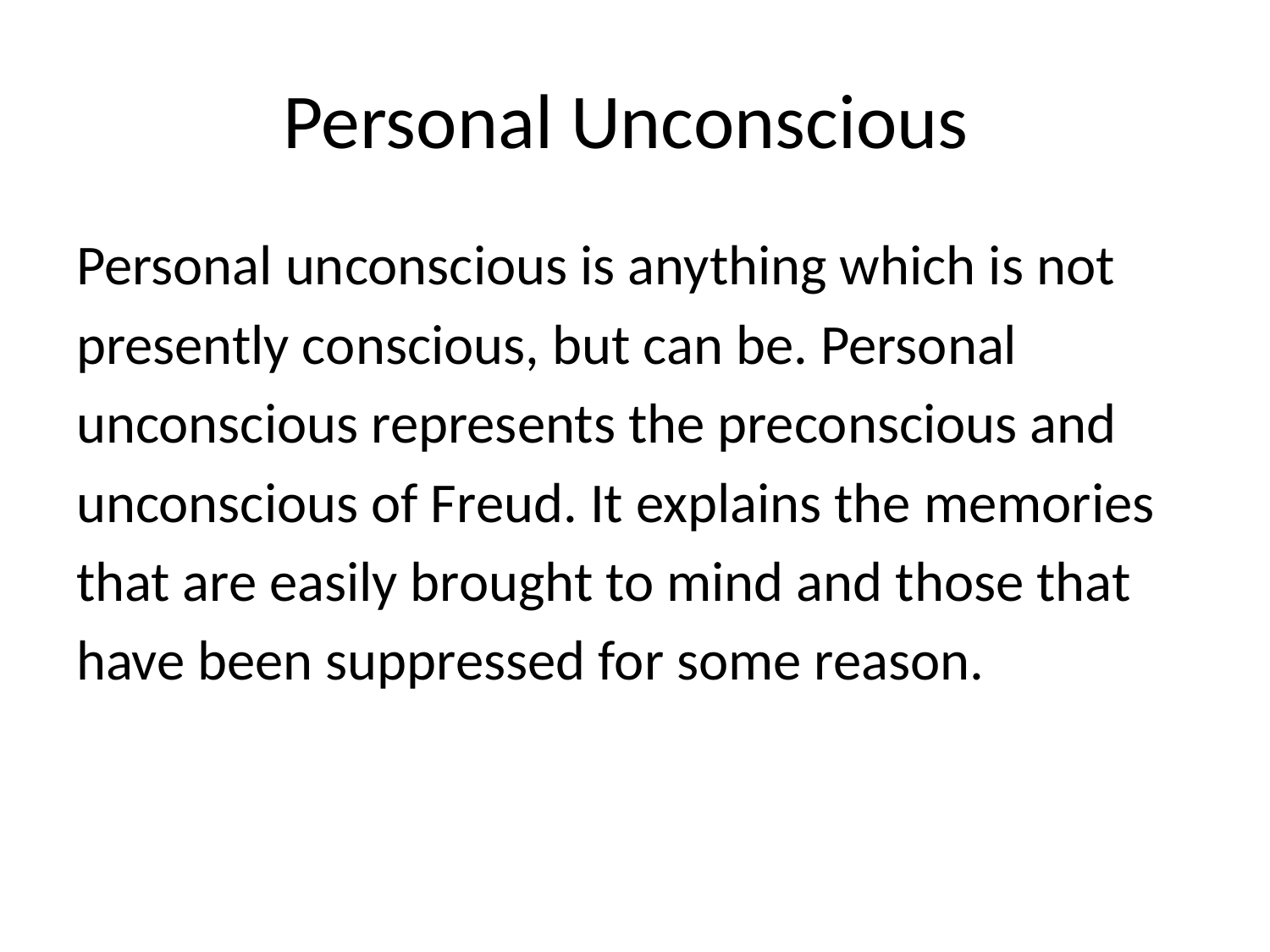

# Personal Unconscious
Personal unconscious is anything which is not
presently conscious, but can be. Personal
unconscious represents the preconscious and
unconscious of Freud. It explains the memories
that are easily brought to mind and those that
have been suppressed for some reason.